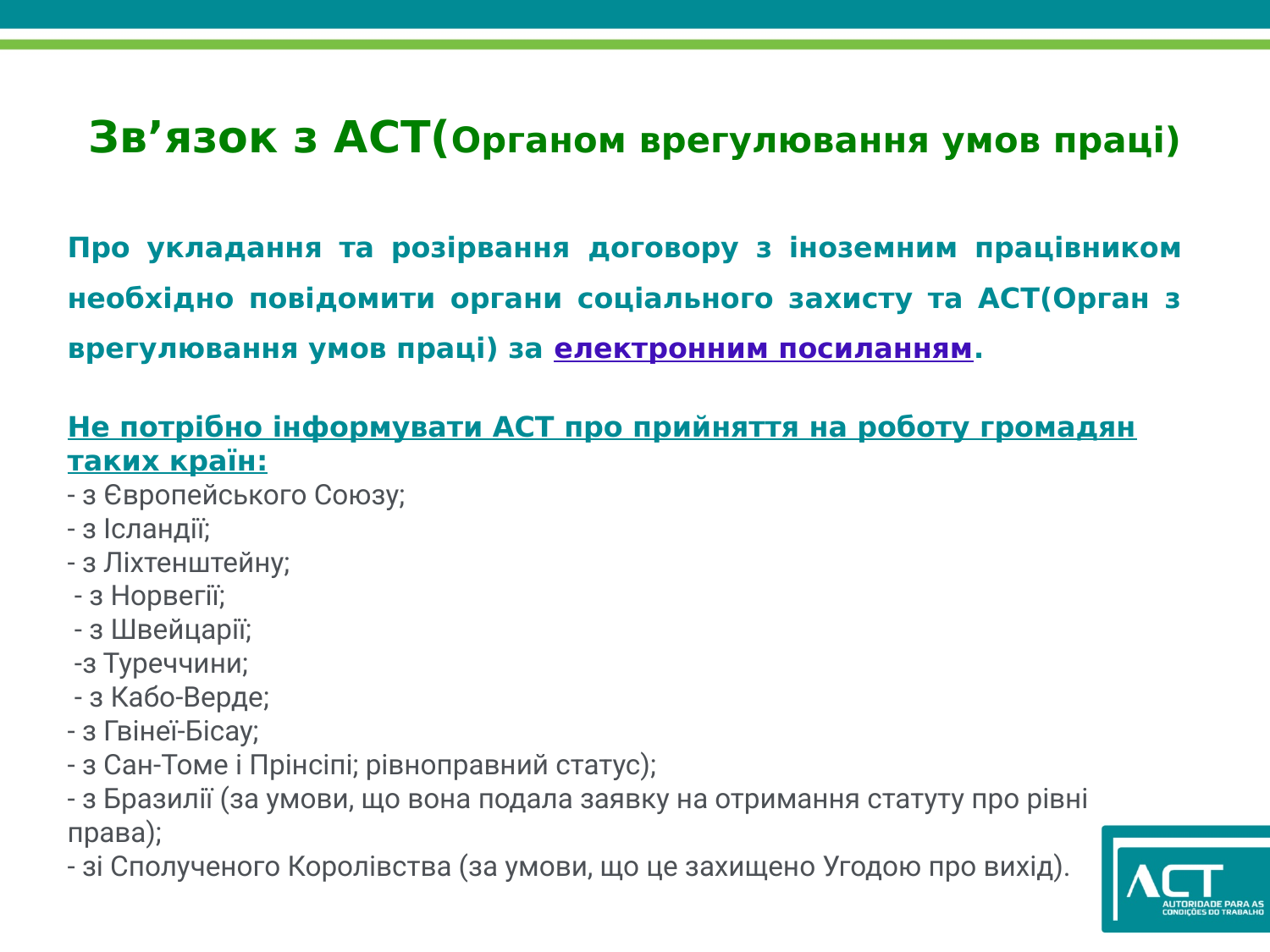

Зв’язок з АСТ(Органом врегулювання умов праці)
Про укладання та розірвання договору з іноземним працівником необхідно повідомити органи соціального захисту та АСТ(Орган з врегулювання умов праці) за електронним посиланням.

Не потрібно інформувати АСТ про прийняття на роботу громадян таких країн:
- з Європейського Союзу;
- з Ісландії;
- з Ліхтенштейну;
 - з Норвегії;
 - з Швейцарії;
 -з Туреччини;
 - з Кабо-Верде;
- з Гвінеї-Бісау;
- з Сан-Томе і Прінсіпі; рівноправний статус);
- з Бразилії (за умови, що вона подала заявку на отримання статуту про рівні права);
- зі Сполученого Королівства (за умови, що це захищено Угодою про вихід).